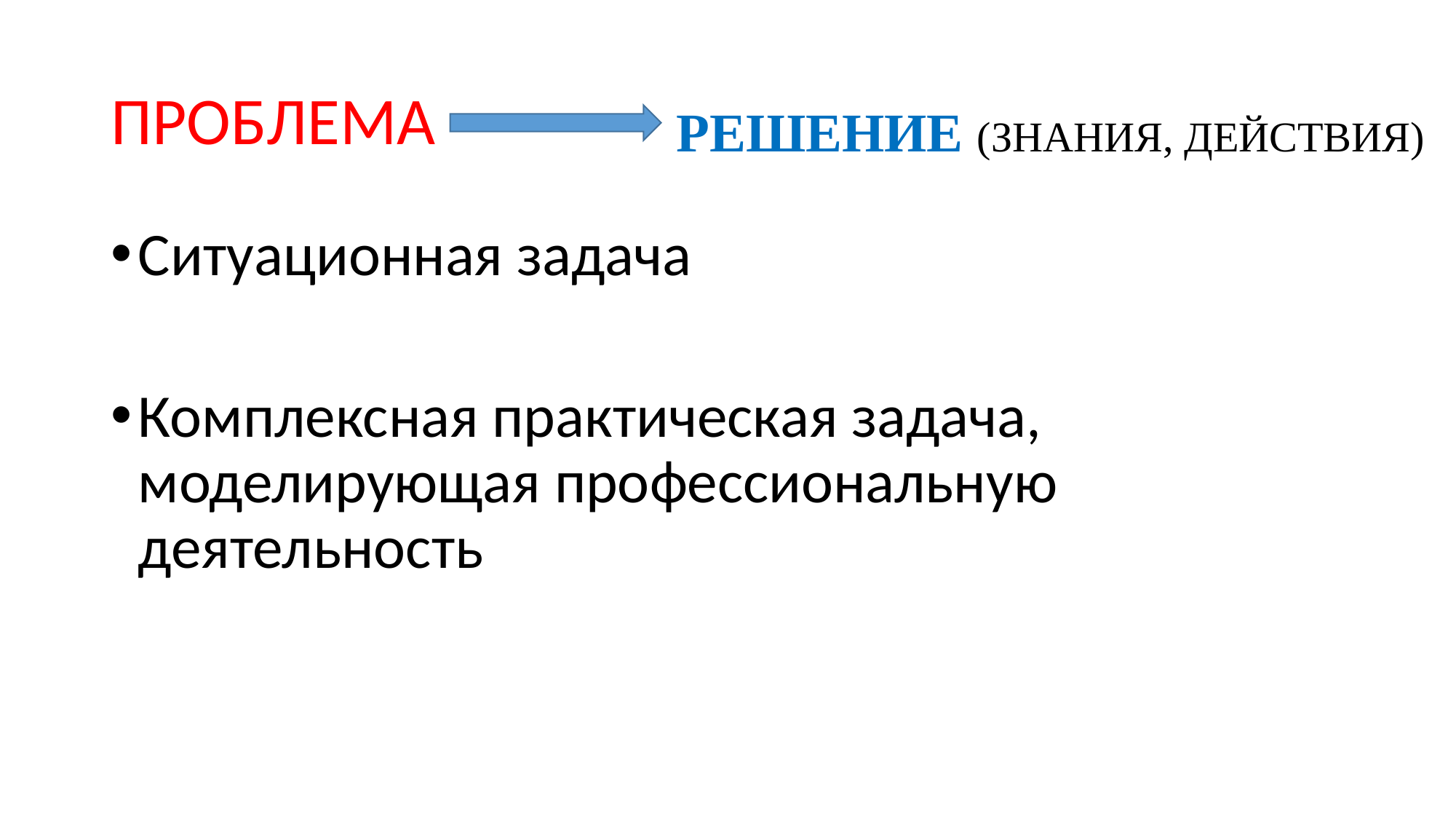

# ПРОБЛЕМА
РЕШЕНИЕ (ЗНАНИЯ, ДЕЙСТВИЯ)

Ситуационная задача

Комплексная практическая задача, моделирующая профессиональную деятельность